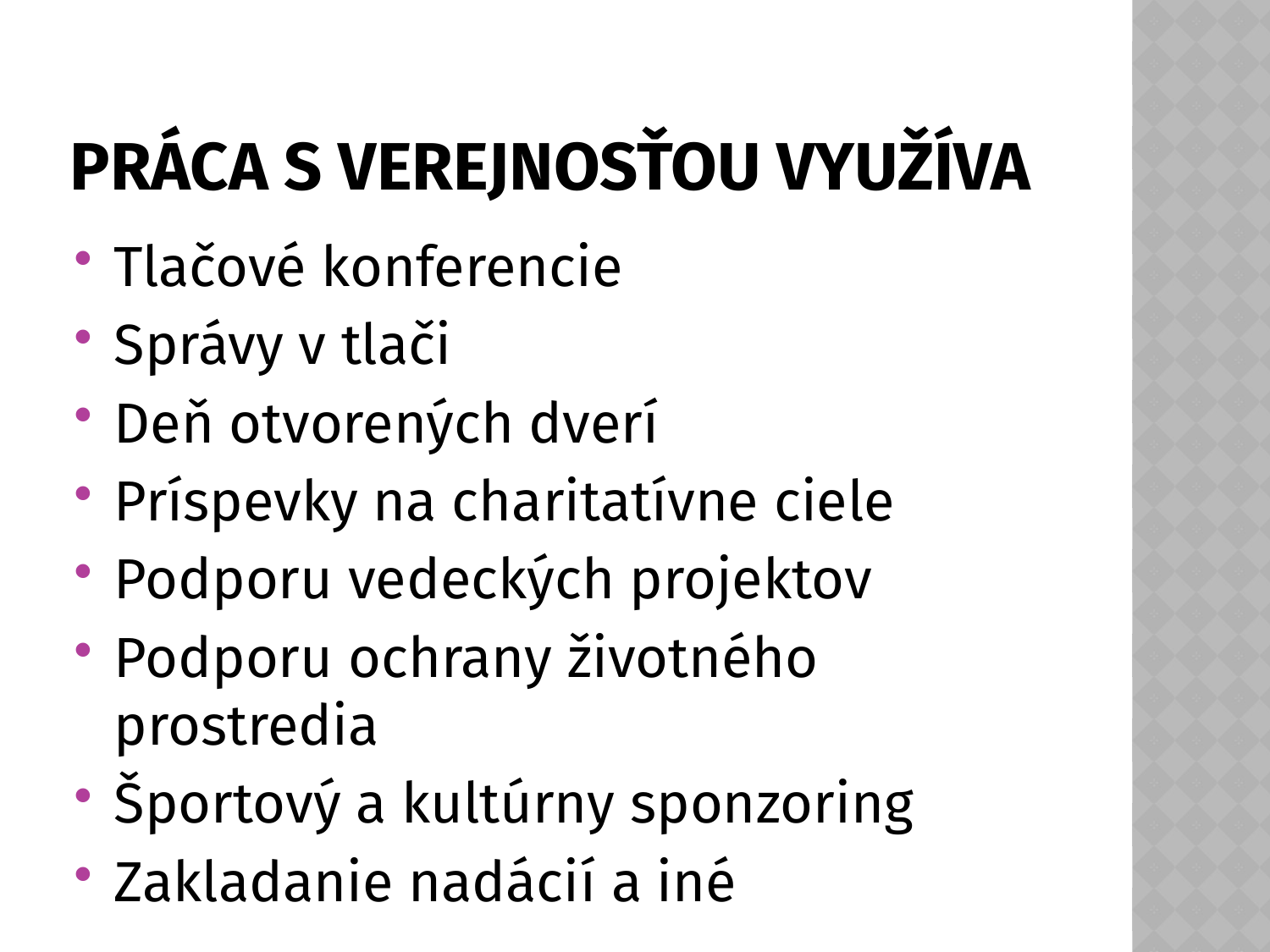

# Práca s verejnosťou využíva
Tlačové konferencie
Správy v tlači
Deň otvorených dverí
Príspevky na charitatívne ciele
Podporu vedeckých projektov
Podporu ochrany životného prostredia
Športový a kultúrny sponzoring
Zakladanie nadácií a iné